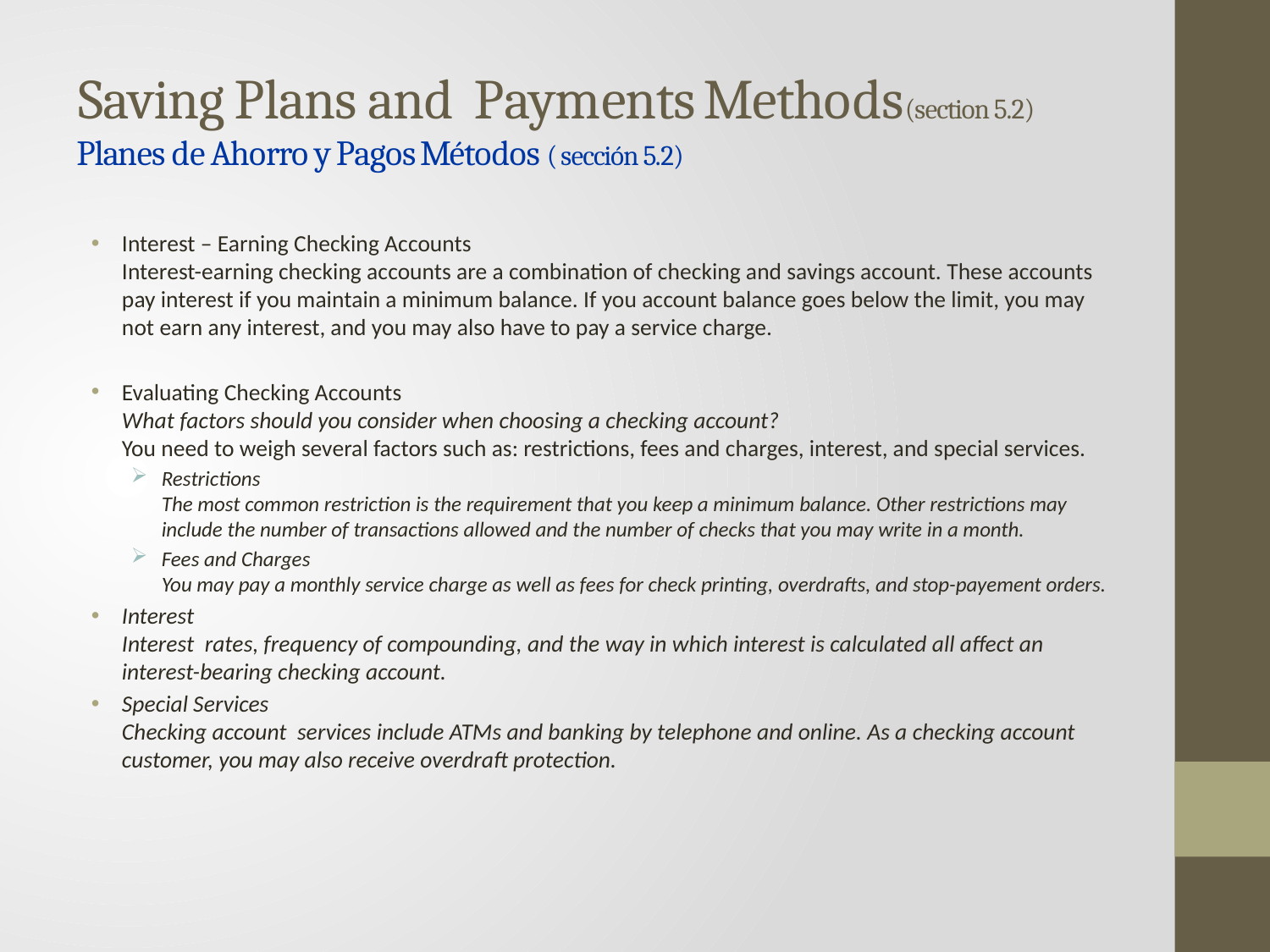

# Saving Plans and  Payments Methods(section 5.2) Planes de Ahorro y Pagos Métodos ( sección 5.2)
Interest – Earning Checking Accounts
Interest-earning checking accounts are a combination of checking and savings account. These accounts pay interest if you maintain a minimum balance. If you account balance goes below the limit, you may not earn any interest, and you may also have to pay a service charge.

Evaluating Checking Accounts
What factors should you consider when choosing a checking account?
You need to weigh several factors such as: restrictions, fees and charges, interest, and special services.
Restrictions
The most common restriction is the requirement that you keep a minimum balance. Other restrictions may include the number of transactions allowed and the number of checks that you may write in a month.
Fees and Charges
You may pay a monthly service charge as well as fees for check printing, overdrafts, and stop-payement orders.
Interest
Interest  rates, frequency of compounding, and the way in which interest is calculated all affect an interest-bearing checking account.
Special Services
Checking account  services include ATMs and banking by telephone and online. As a checking account customer, you may also receive overdraft protection.